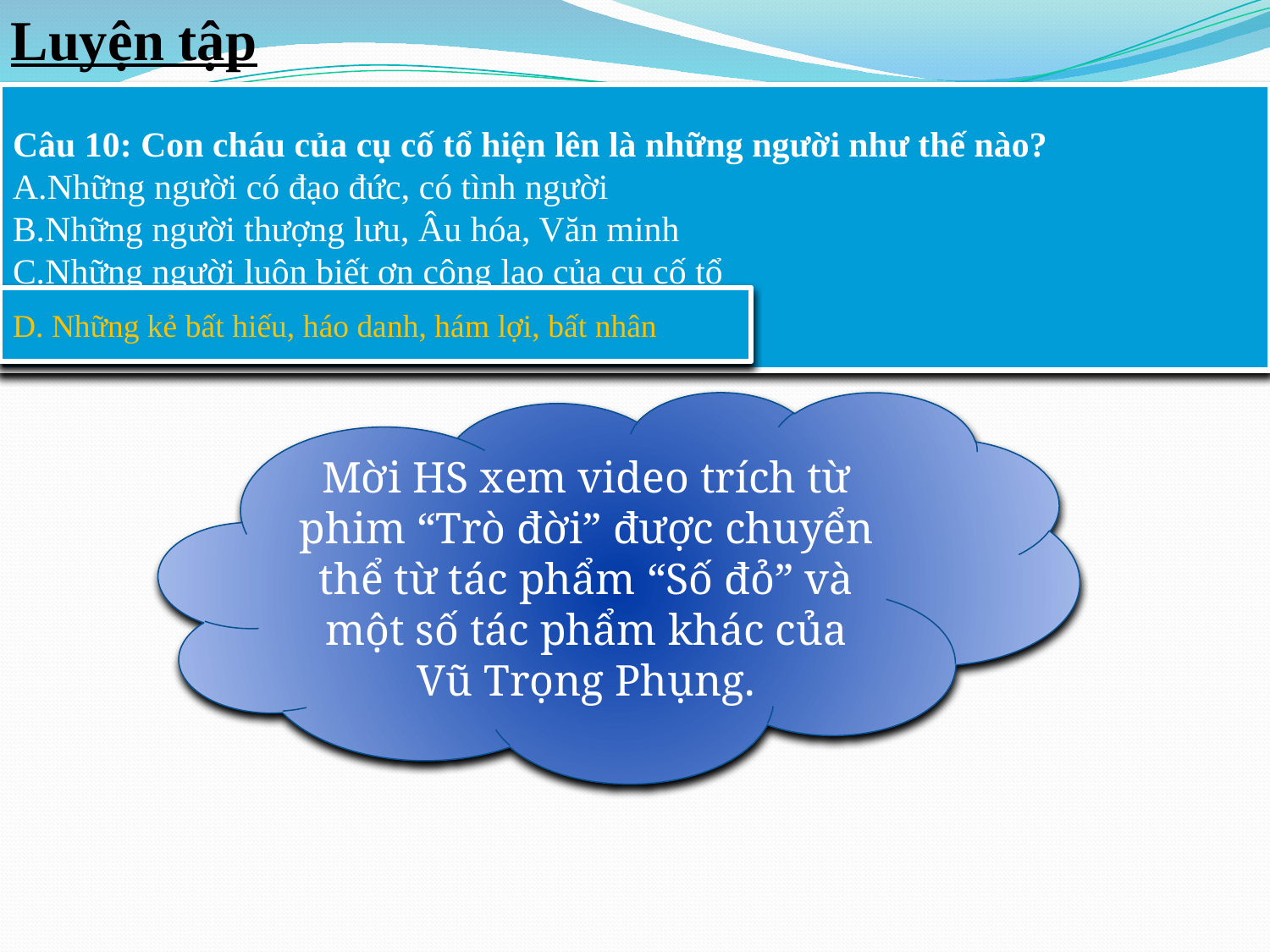

# Luyện tập
Câu 10: Con cháu của cụ cố tổ hiện lên là những người như thế nào?
A.Những người có đạo đức, có tình người
B.Những người thượng lưu, Âu hóa, Văn minh
C.Những người luôn biết ơn công lao của cụ cố tổ
D. Những kẻ bất hiếu, háo danh, hám lợi, bất nhân
D. Những kẻ bất hiếu, háo danh, hám lợi, bất nhân
Mời HS xem video trích từ phim “Trò đời” được chuyển thể từ tác phẩm “Số đỏ” và một số tác phẩm khác của Vũ Trọng Phụng.